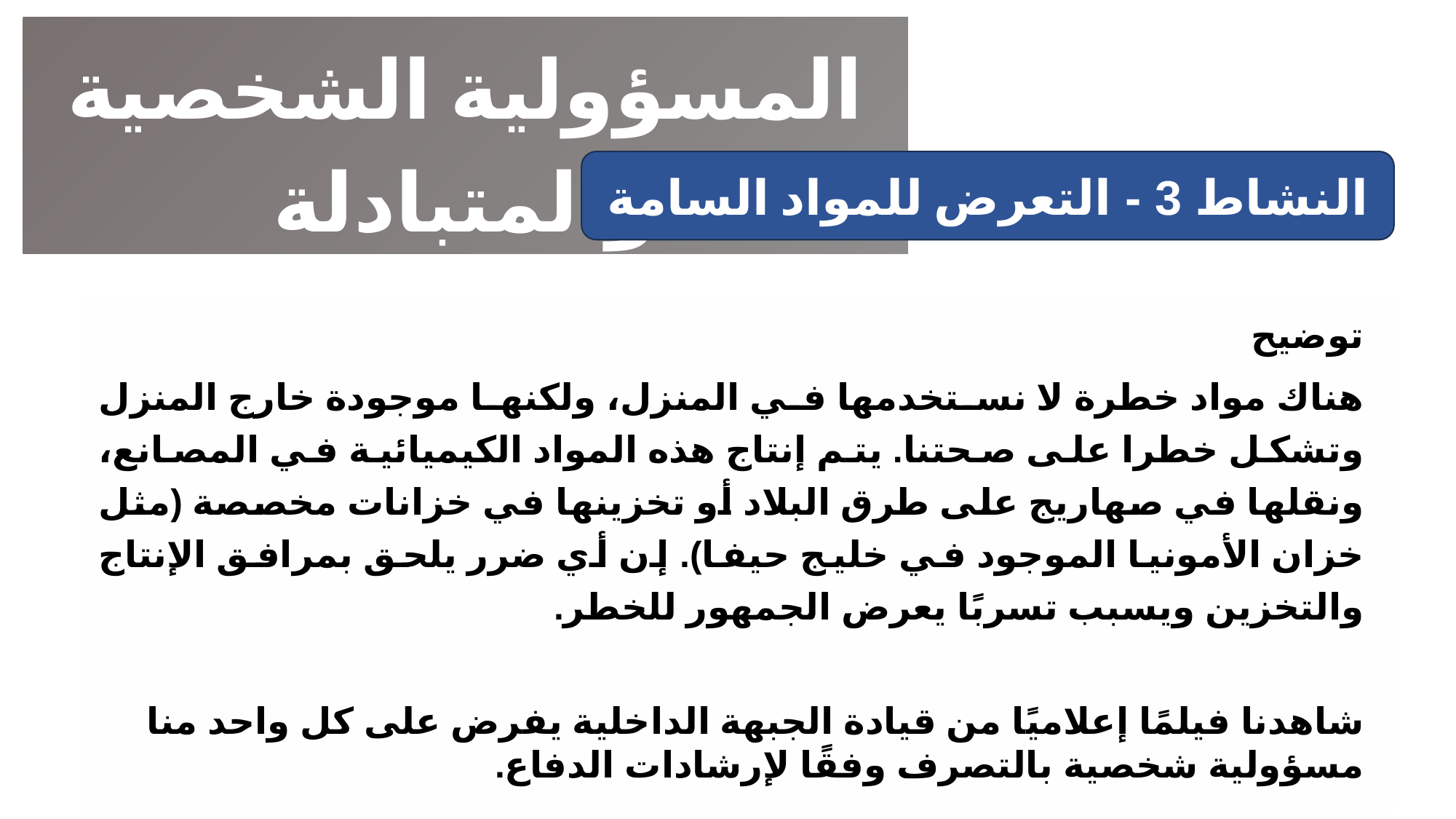

المسؤولية الشخصية والمتبادلة
النشاط 3 - التعرض للمواد السامة
توضيح
هناك مواد خطرة لا نستخدمها في المنزل، ولكنها موجودة خارج المنزل وتشكل خطرا على صحتنا. يتم إنتاج هذه المواد الكيميائية في المصانع، ونقلها في صهاريج على طرق البلاد أو تخزينها في خزانات مخصصة (مثل خزان الأمونيا الموجود في خليج حيفا). إن أي ضرر يلحق بمرافق الإنتاج والتخزين ويسبب تسربًا يعرض الجمهور للخطر.

شاهدنا فيلمًا إعلاميًا من قيادة الجبهة الداخلية يفرض على كل واحد منا مسؤولية شخصية بالتصرف وفقًا لإرشادات الدفاع.